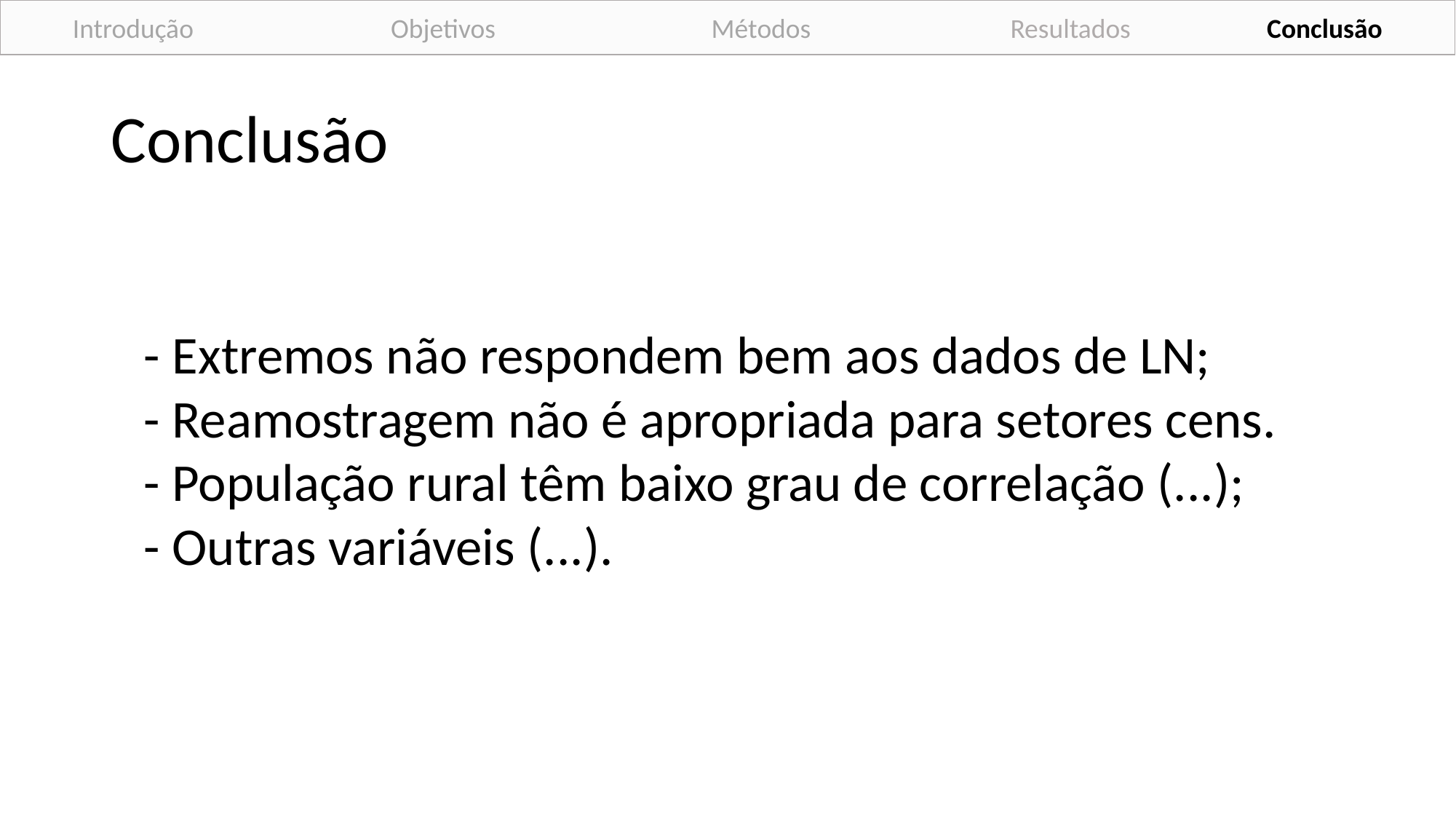

Introdução                                Objetivos                                   Métodos                                Resultados                      Conclusão
Conclusão
- Extremos não respondem bem aos dados de LN;
- Reamostragem não é apropriada para setores cens.
- População rural têm baixo grau de correlação (...);
- Outras variáveis (...).